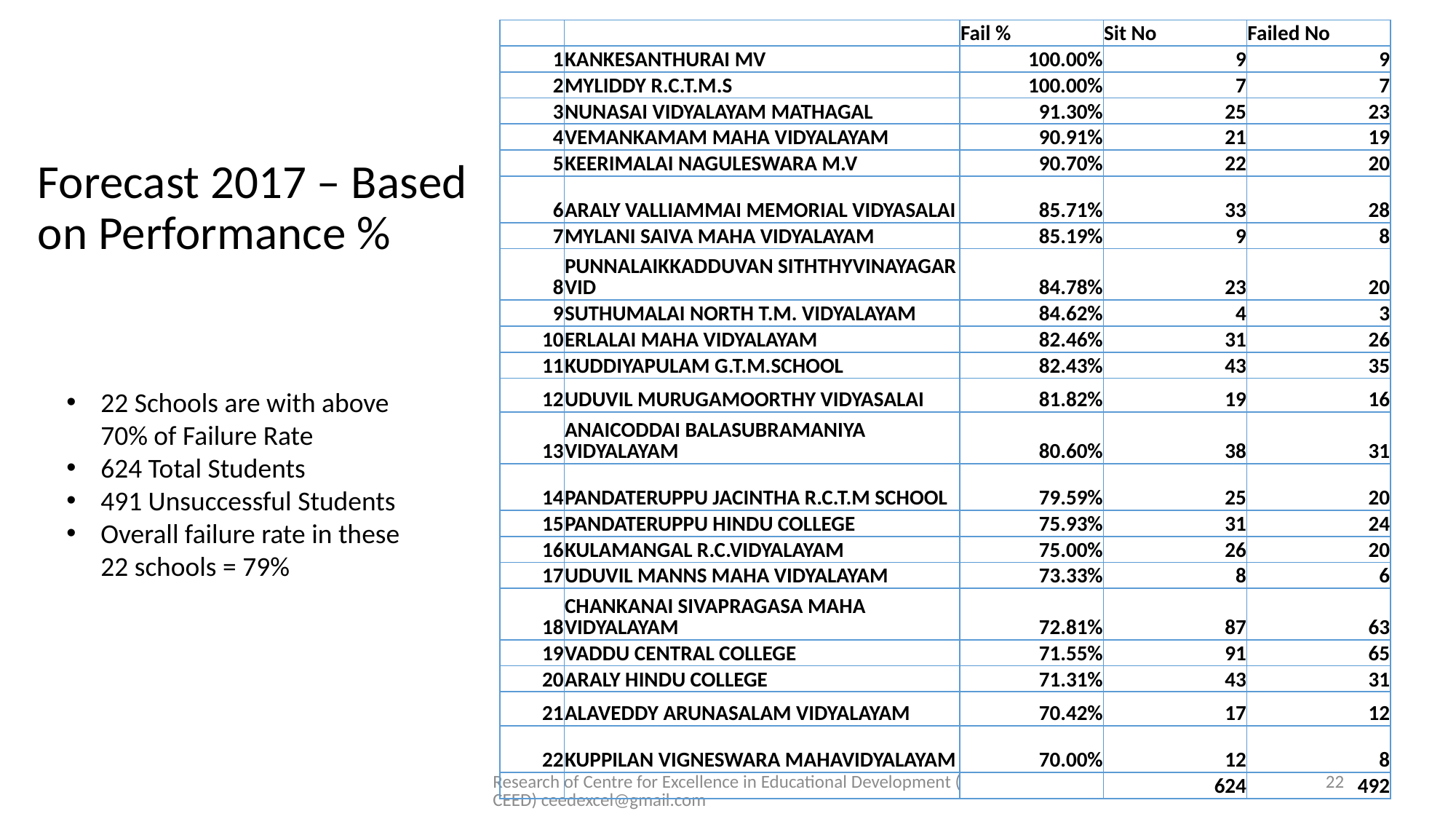

|  |  | Fail % | Sit No | Failed No |
| --- | --- | --- | --- | --- |
| 1 | KANKESANTHURAI MV | 100.00% | 9 | 9 |
| 2 | MYLIDDY R.C.T.M.S | 100.00% | 7 | 7 |
| 3 | NUNASAI VIDYALAYAM MATHAGAL | 91.30% | 25 | 23 |
| 4 | VEMANKAMAM MAHA VIDYALAYAM | 90.91% | 21 | 19 |
| 5 | KEERIMALAI NAGULESWARA M.V | 90.70% | 22 | 20 |
| 6 | ARALY VALLIAMMAI MEMORIAL VIDYASALAI | 85.71% | 33 | 28 |
| 7 | MYLANI SAIVA MAHA VIDYALAYAM | 85.19% | 9 | 8 |
| 8 | PUNNALAIKKADDUVAN SITHTHYVINAYAGAR VID | 84.78% | 23 | 20 |
| 9 | SUTHUMALAI NORTH T.M. VIDYALAYAM | 84.62% | 4 | 3 |
| 10 | ERLALAI MAHA VIDYALAYAM | 82.46% | 31 | 26 |
| 11 | KUDDIYAPULAM G.T.M.SCHOOL | 82.43% | 43 | 35 |
| 12 | UDUVIL MURUGAMOORTHY VIDYASALAI | 81.82% | 19 | 16 |
| 13 | ANAICODDAI BALASUBRAMANIYA VIDYALAYAM | 80.60% | 38 | 31 |
| 14 | PANDATERUPPU JACINTHA R.C.T.M SCHOOL | 79.59% | 25 | 20 |
| 15 | PANDATERUPPU HINDU COLLEGE | 75.93% | 31 | 24 |
| 16 | KULAMANGAL R.C.VIDYALAYAM | 75.00% | 26 | 20 |
| 17 | UDUVIL MANNS MAHA VIDYALAYAM | 73.33% | 8 | 6 |
| 18 | CHANKANAI SIVAPRAGASA MAHA VIDYALAYAM | 72.81% | 87 | 63 |
| 19 | VADDU CENTRAL COLLEGE | 71.55% | 91 | 65 |
| 20 | ARALY HINDU COLLEGE | 71.31% | 43 | 31 |
| 21 | ALAVEDDY ARUNASALAM VIDYALAYAM | 70.42% | 17 | 12 |
| 22 | KUPPILAN VIGNESWARA MAHAVIDYALAYAM | 70.00% | 12 | 8 |
|  |  |  | 624 | 492 |
# Forecast 2017 – Based on Performance %
22 Schools are with above 70% of Failure Rate
624 Total Students
491 Unsuccessful Students
Overall failure rate in these 22 schools = 79%
Research of Centre for Excellence in Educational Development (CEED) ceedexcel@gmail.com
22